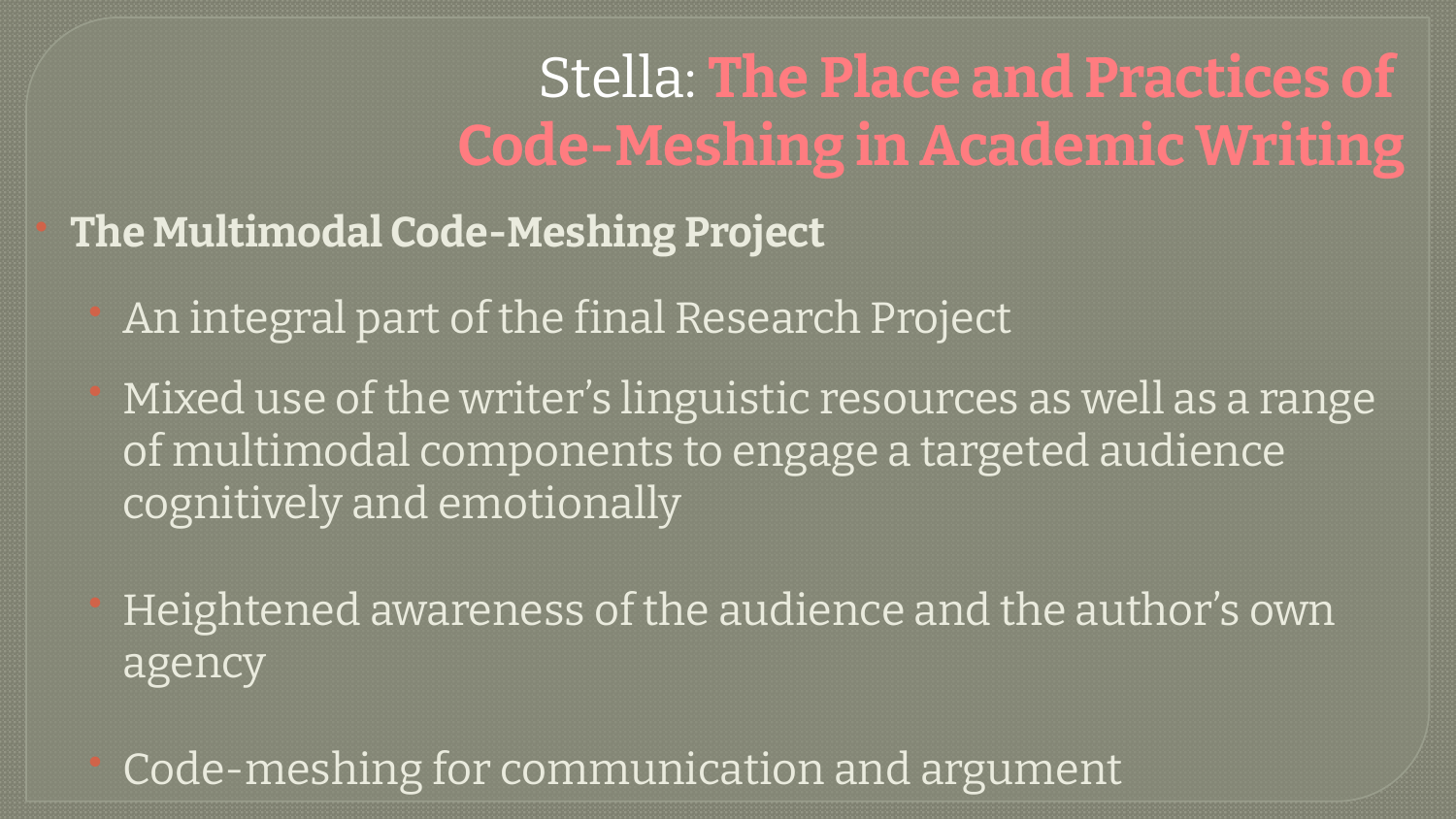

# Stella: The Place and Practices of Code-Meshing in Academic Writing
The Multimodal Code-Meshing Project

An integral part of the final Research Project

Mixed use of the writer’s linguistic resources as well as a range of multimodal components to engage a targeted audience cognitively and emotionally

Heightened awareness of the audience and the author’s own agency

Code-meshing for communication and argument